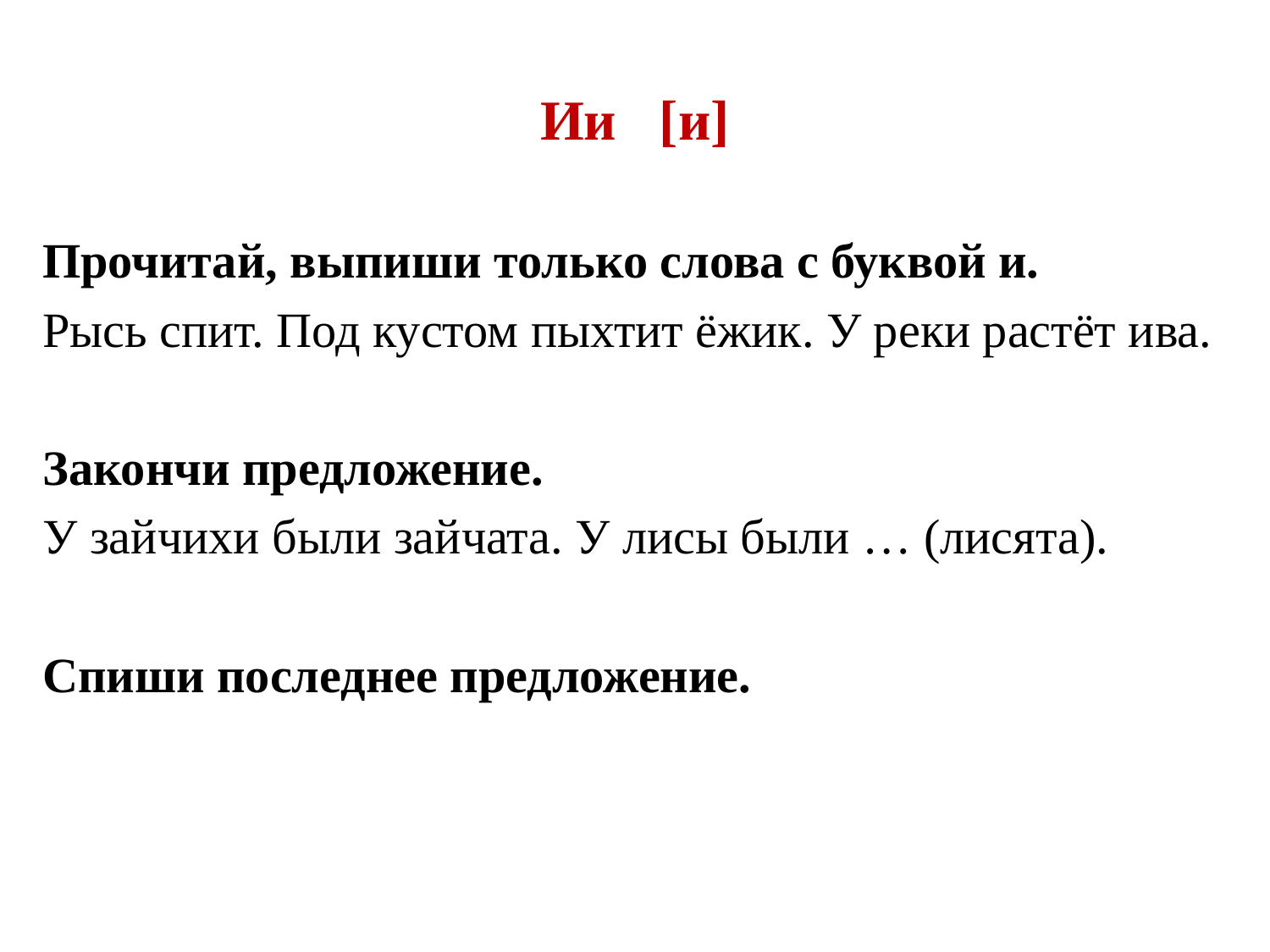

# Ии   [и]
Прочитай, выпиши только слова с буквой и.
Рысь спит. Под кустом пыхтит ёжик. У реки растёт ива.

Закончи предложение.
У зайчихи были зайчата. У лисы были … (лисята).

Спиши последнее предложение.